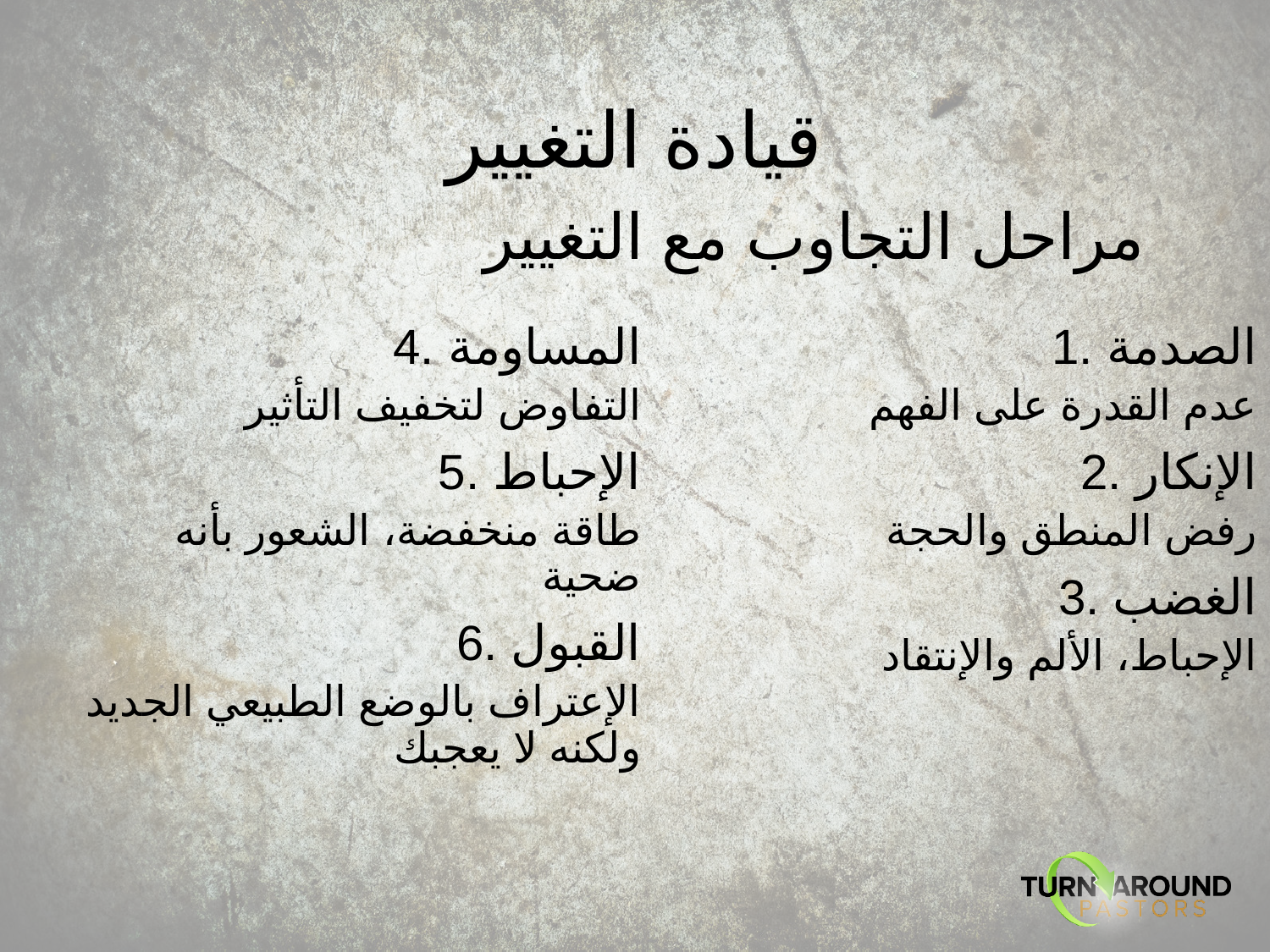

# قيادة التغيير
مراحل التجاوب مع التغيير
4. المساومة
التفاوض لتخفيف التأثير
5. الإحباط
طاقة منخفضة، الشعور بأنه ضحية
6. القبول
الإعتراف بالوضع الطبيعي الجديد ولكنه لا يعجبك
1. الصدمة
عدم القدرة على الفهم
2. الإنكار
رفض المنطق والحجة
3. الغضب
الإحباط، الألم والإنتقاد